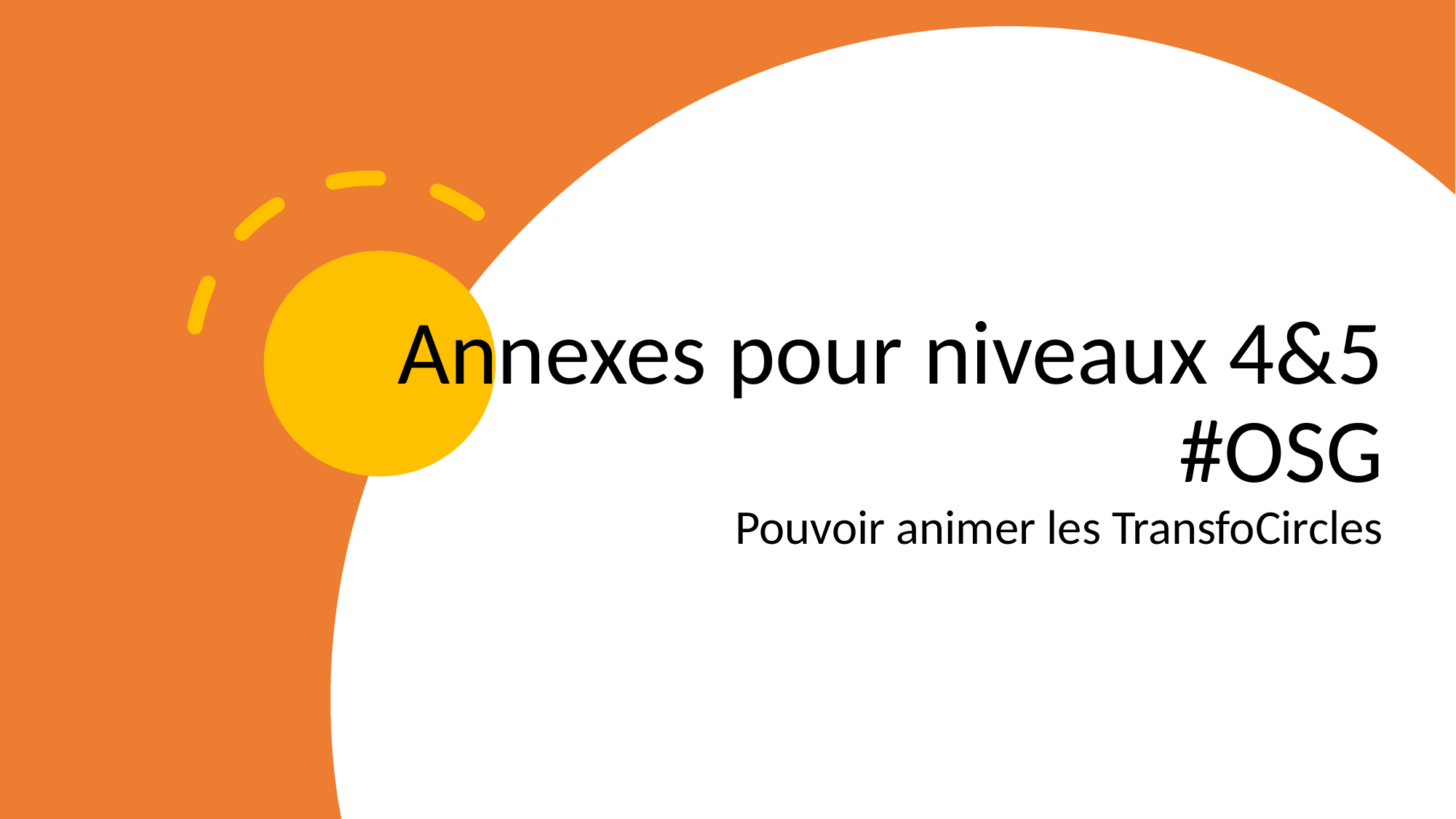

# Annexes pour niveaux 4&5 #OSG Pouvoir animer les TransfoCircles